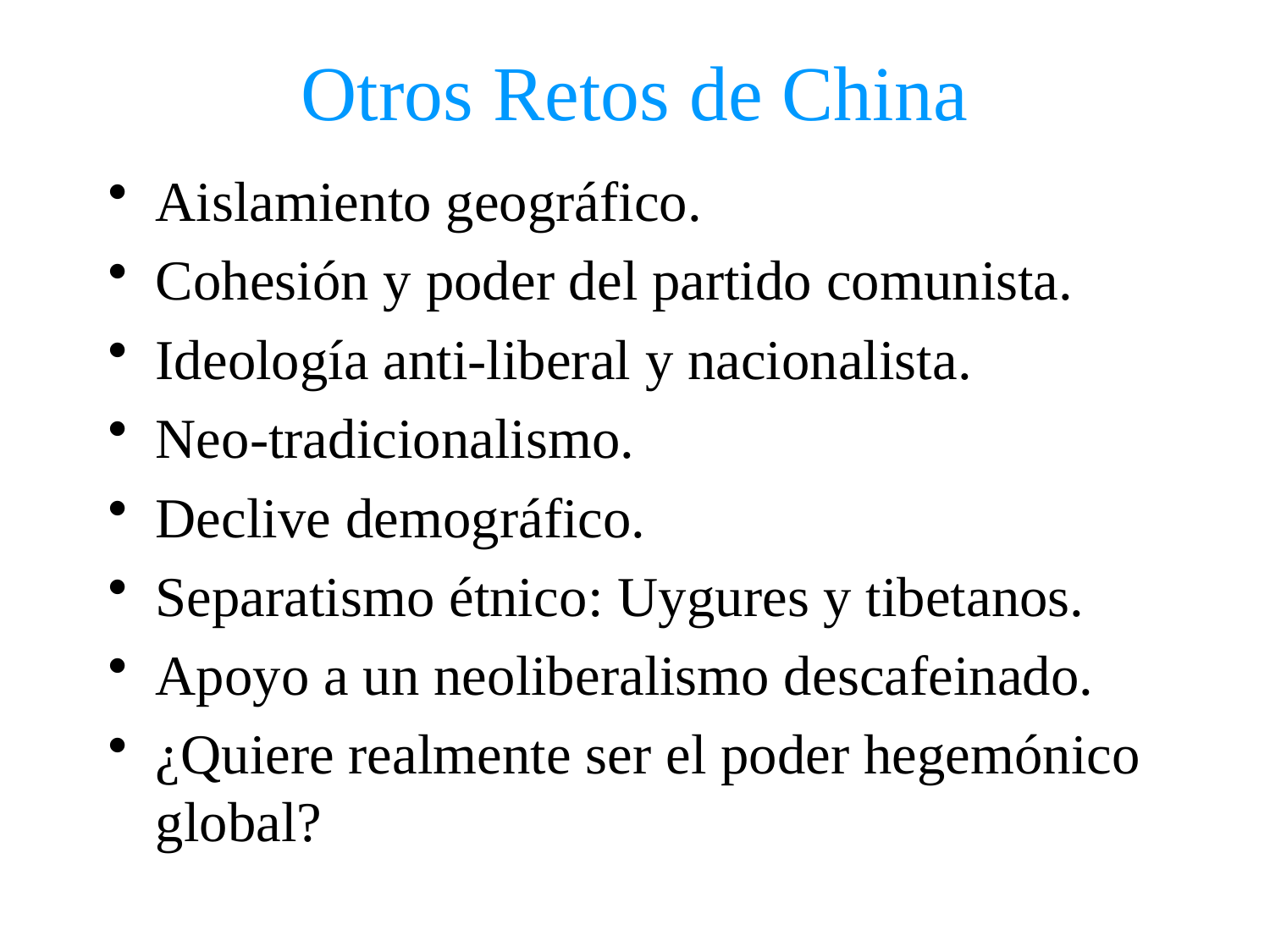

# Otros Retos de China
Aislamiento geográfico.
Cohesión y poder del partido comunista.
Ideología anti-liberal y nacionalista.
Neo-tradicionalismo.
Declive demográfico.
Separatismo étnico: Uygures y tibetanos.
Apoyo a un neoliberalismo descafeinado.
¿Quiere realmente ser el poder hegemónico global?